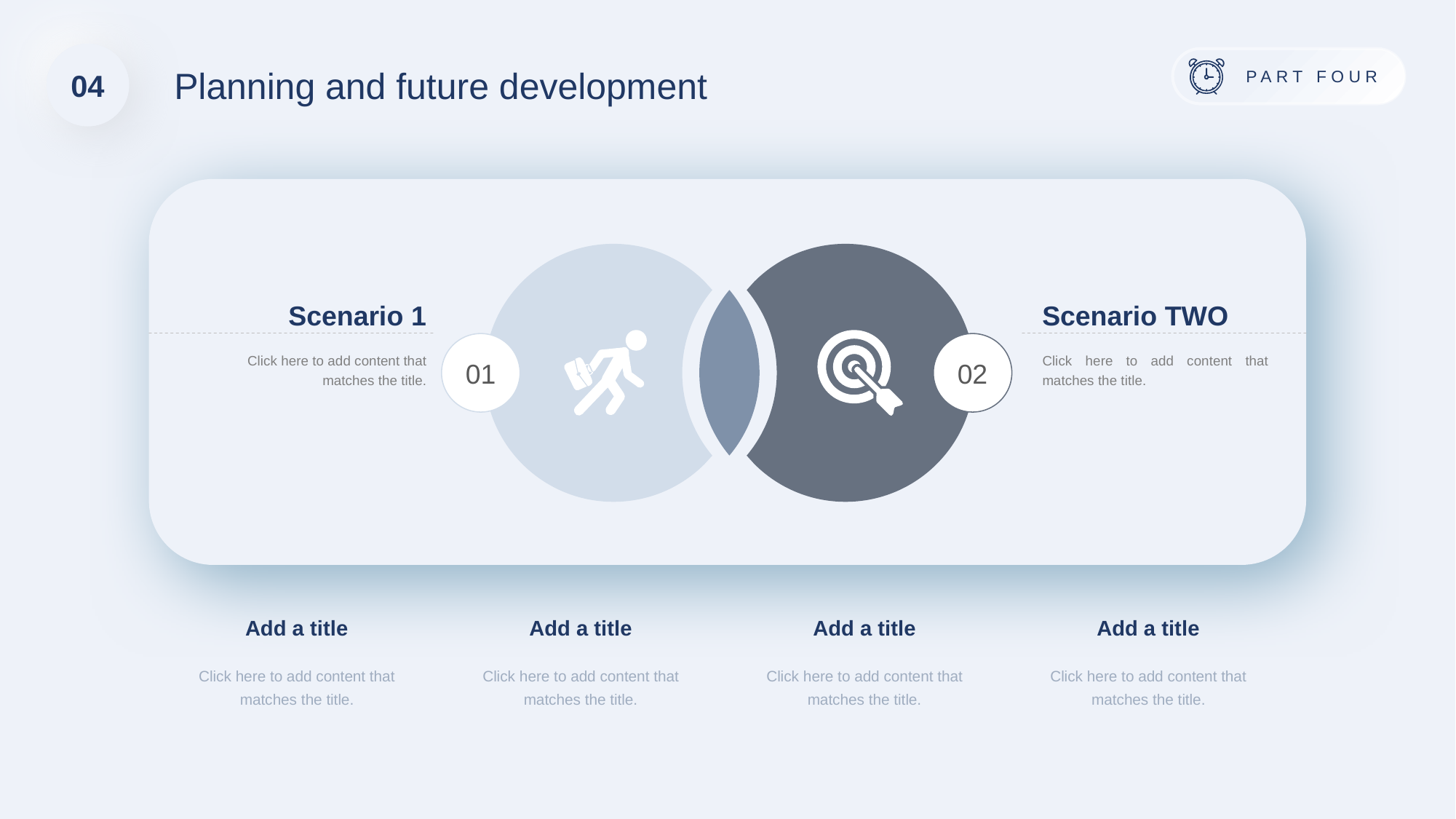

04
Planning and future development

Scenario 1
Click here to add content that matches the title.
Scenario TWO
Click here to add content that matches the title.

01
02
Add a title
Add a title
Add a title
Add a title
Click here to add content that matches the title.
Click here to add content that matches the title.
Click here to add content that matches the title.
Click here to add content that matches the title.